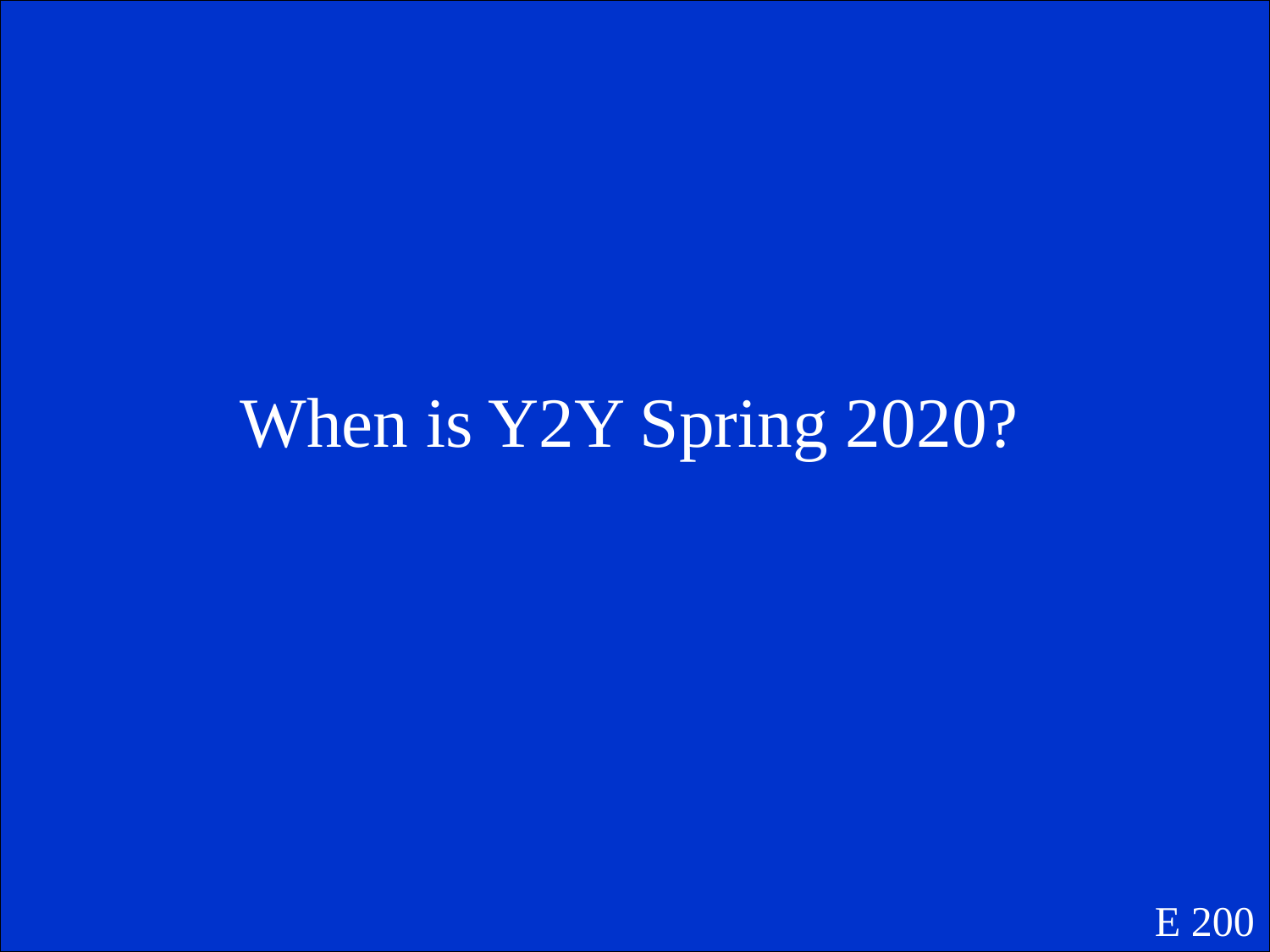

When is Y2Y Spring 2020?
E 200